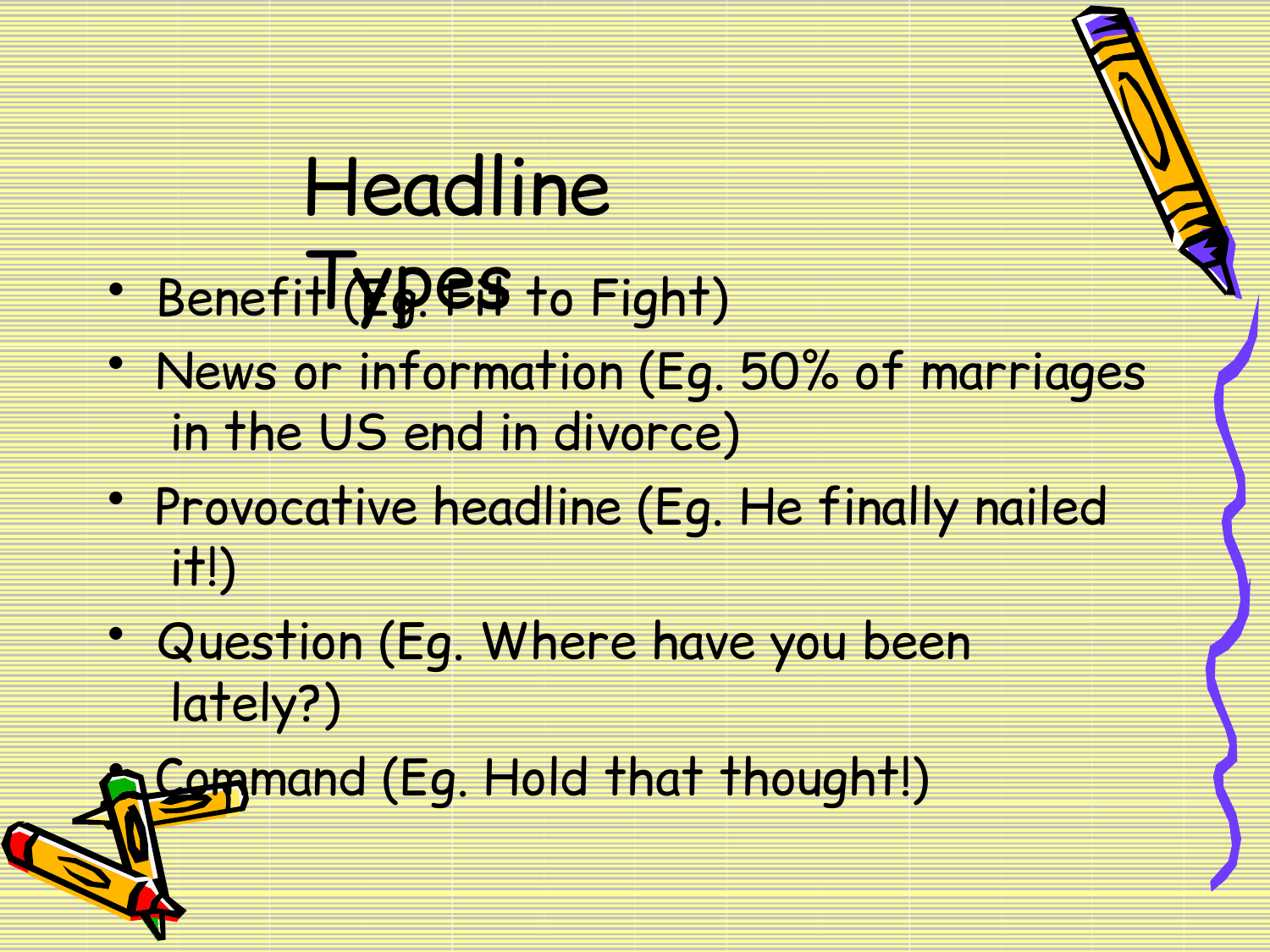

# Headline Types

Benefit (Eg. Fit to Fight)
News or information (Eg. 50% of marriages  in the US end in divorce)
Provocative headline (Eg. He finally nailed  it!)
Question (Eg. Where have you been  lately?)
Command (Eg. Hold that thought!)